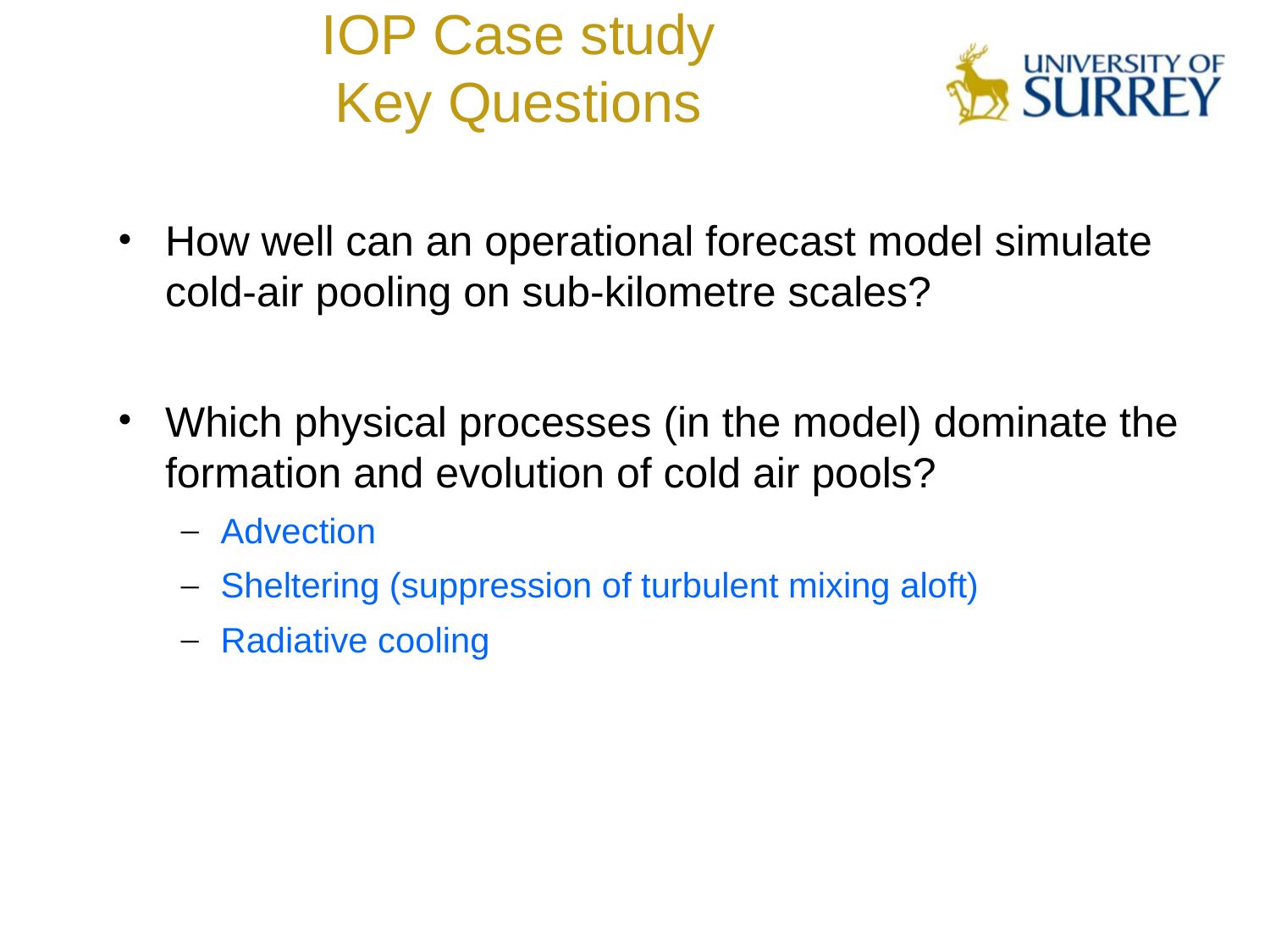

# IOP Case study Key Questions
How well can an operational forecast model simulate cold-air pooling on sub-kilometre scales?

Which physical processes (in the model) dominate the formation and evolution of cold air pools?
Advection
Sheltering (suppression of turbulent mixing aloft)
Radiative cooling